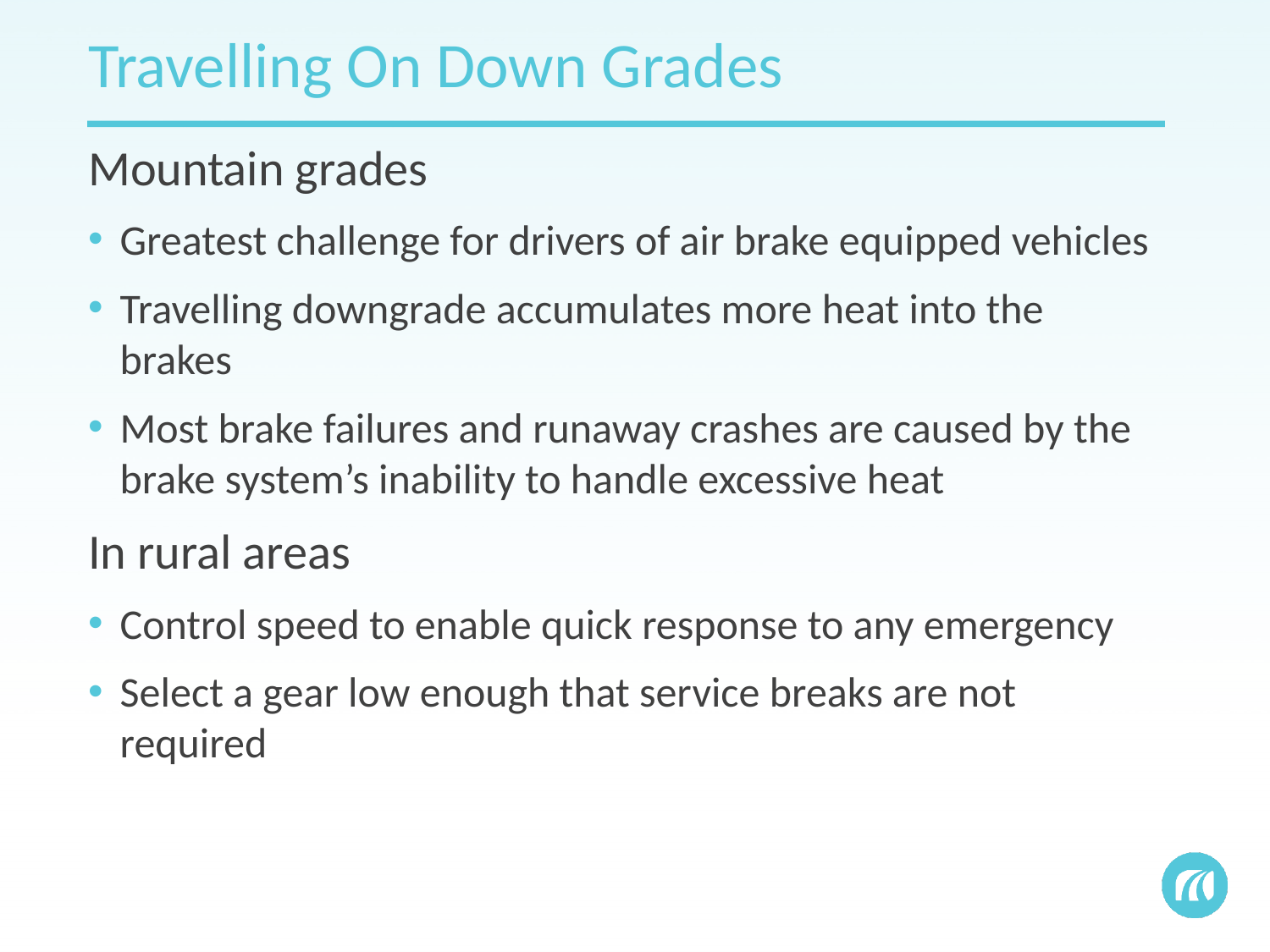

# Travelling On Down Grades
Mountain grades
Greatest challenge for drivers of air brake equipped vehicles
Travelling downgrade accumulates more heat into the brakes
Most brake failures and runaway crashes are caused by the brake system’s inability to handle excessive heat
In rural areas
Control speed to enable quick response to any emergency
Select a gear low enough that service breaks are not required